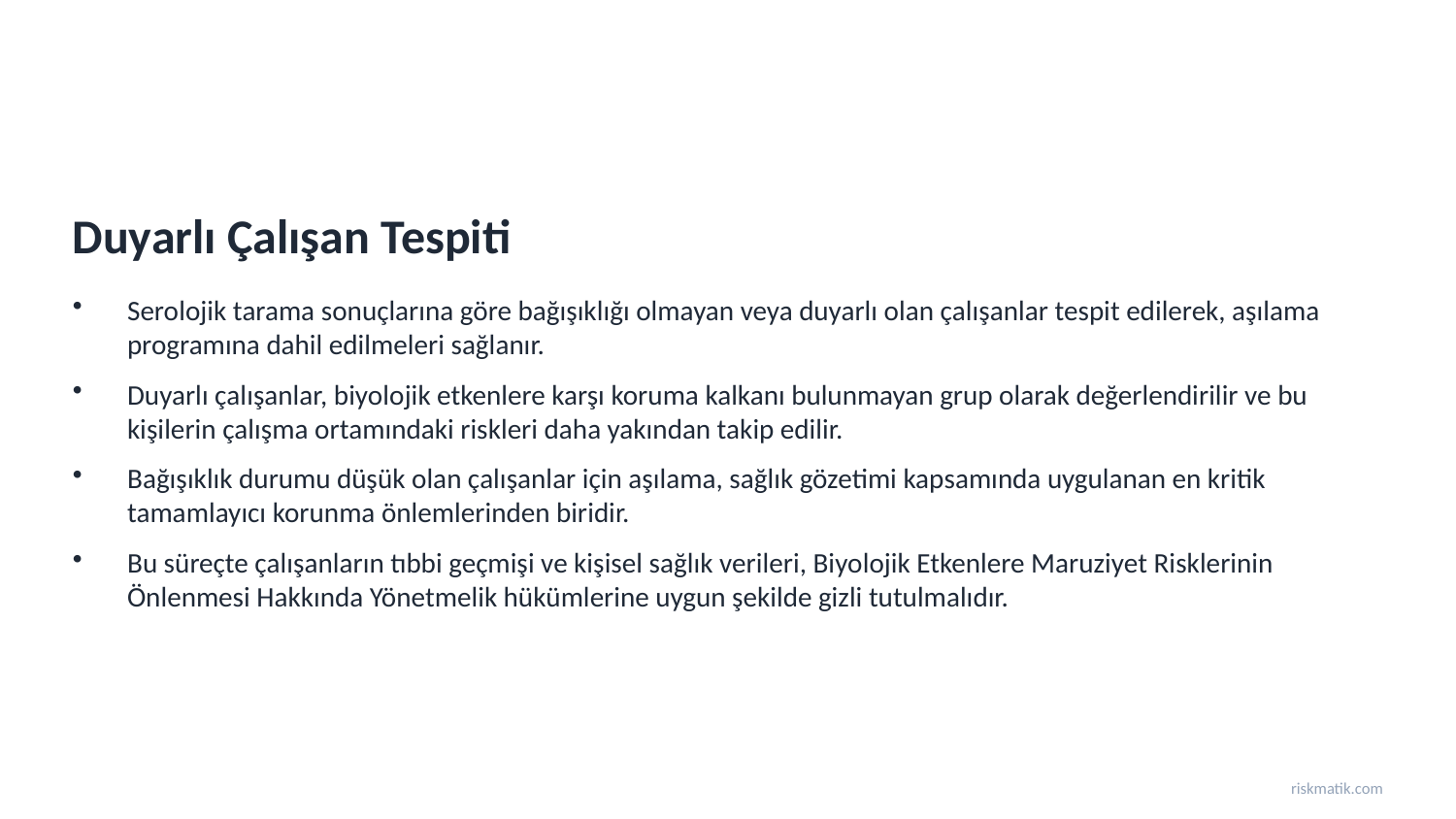

Duyarlı Çalışan Tespiti
Serolojik tarama sonuçlarına göre bağışıklığı olmayan veya duyarlı olan çalışanlar tespit edilerek, aşılama programına dahil edilmeleri sağlanır.
Duyarlı çalışanlar, biyolojik etkenlere karşı koruma kalkanı bulunmayan grup olarak değerlendirilir ve bu kişilerin çalışma ortamındaki riskleri daha yakından takip edilir.
Bağışıklık durumu düşük olan çalışanlar için aşılama, sağlık gözetimi kapsamında uygulanan en kritik tamamlayıcı korunma önlemlerinden biridir.
Bu süreçte çalışanların tıbbi geçmişi ve kişisel sağlık verileri, Biyolojik Etkenlere Maruziyet Risklerinin Önlenmesi Hakkında Yönetmelik hükümlerine uygun şekilde gizli tutulmalıdır.
riskmatik.com